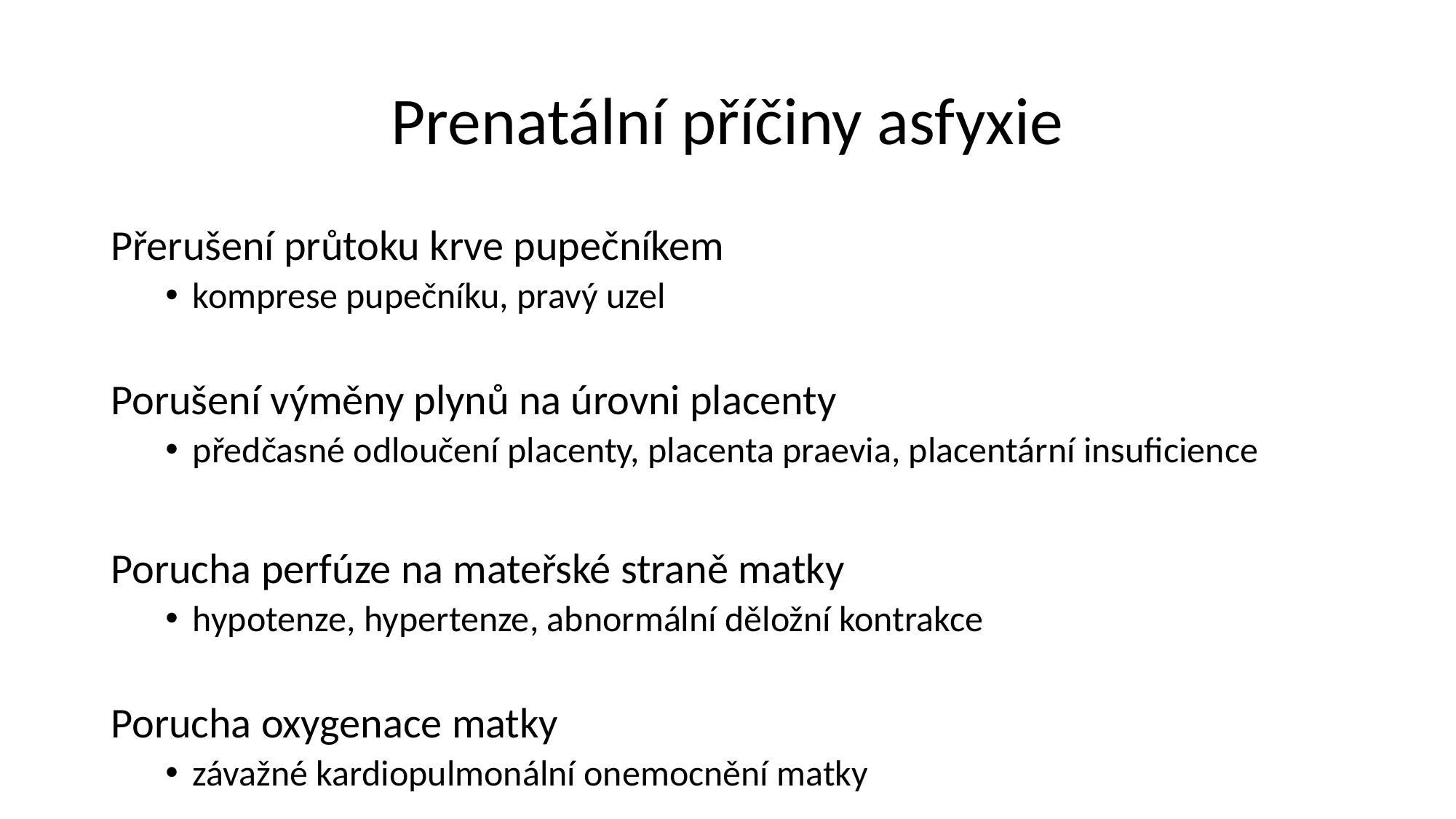

# Prenatální příčiny asfyxie
Přerušení průtoku krve pupečníkem
komprese pupečníku, pravý uzel

Porušení výměny plynů na úrovni placenty
předčasné odloučení placenty, placenta praevia, placentární insuficience

Porucha perfúze na mateřské straně matky
hypotenze, hypertenze, abnormální děložní kontrakce

Porucha oxygenace matky
závažné kardiopulmonální onemocnění matky